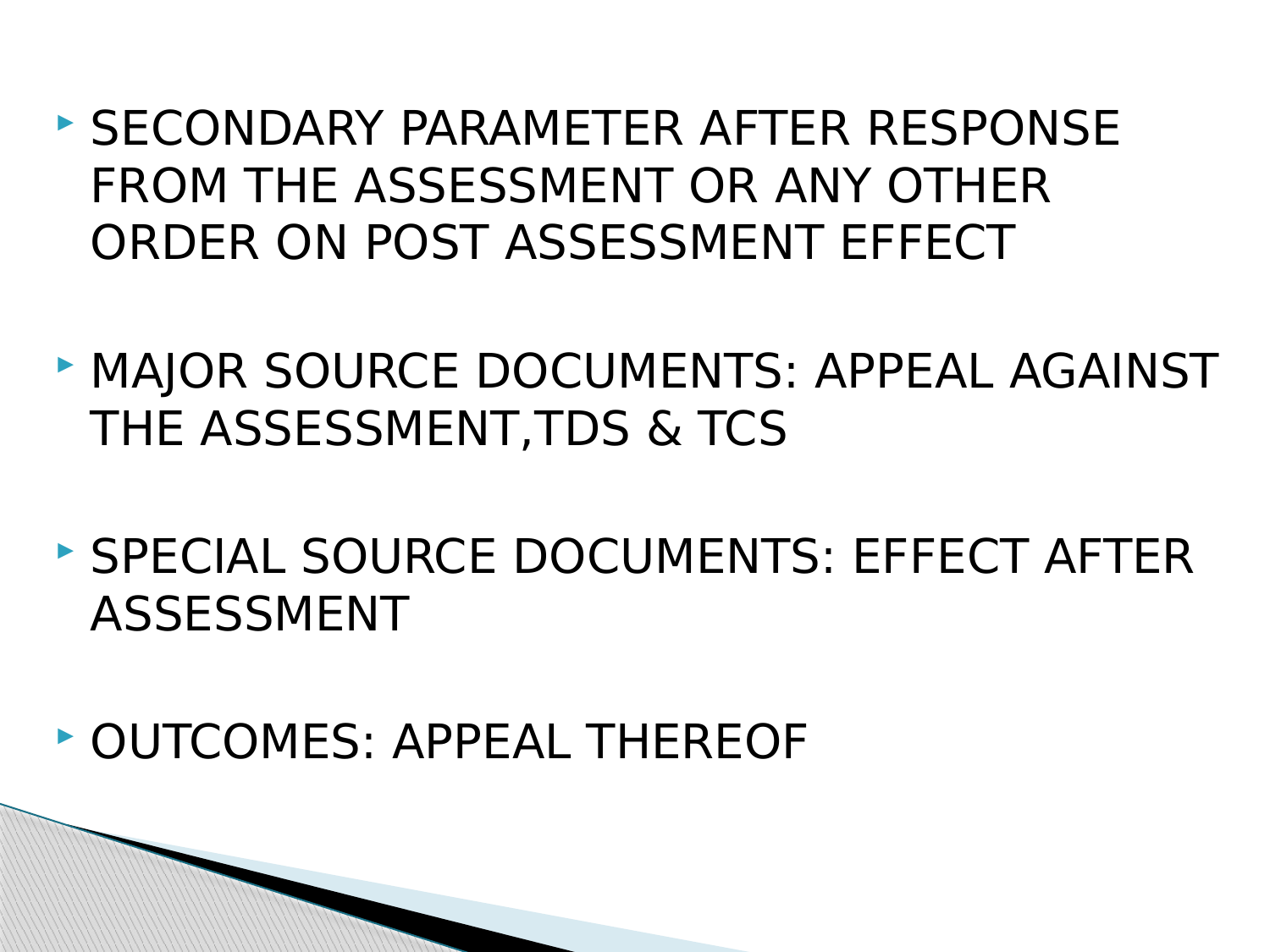

SECONDARY PARAMETER AFTER RESPONSE FROM THE ASSESSMENT OR ANY OTHER ORDER ON POST ASSESSMENT EFFECT

MAJOR SOURCE DOCUMENTS: APPEAL AGAINST THE ASSESSMENT,TDS & TCS

SPECIAL SOURCE DOCUMENTS: EFFECT AFTER ASSESSMENT

OUTCOMES: APPEAL THEREOF